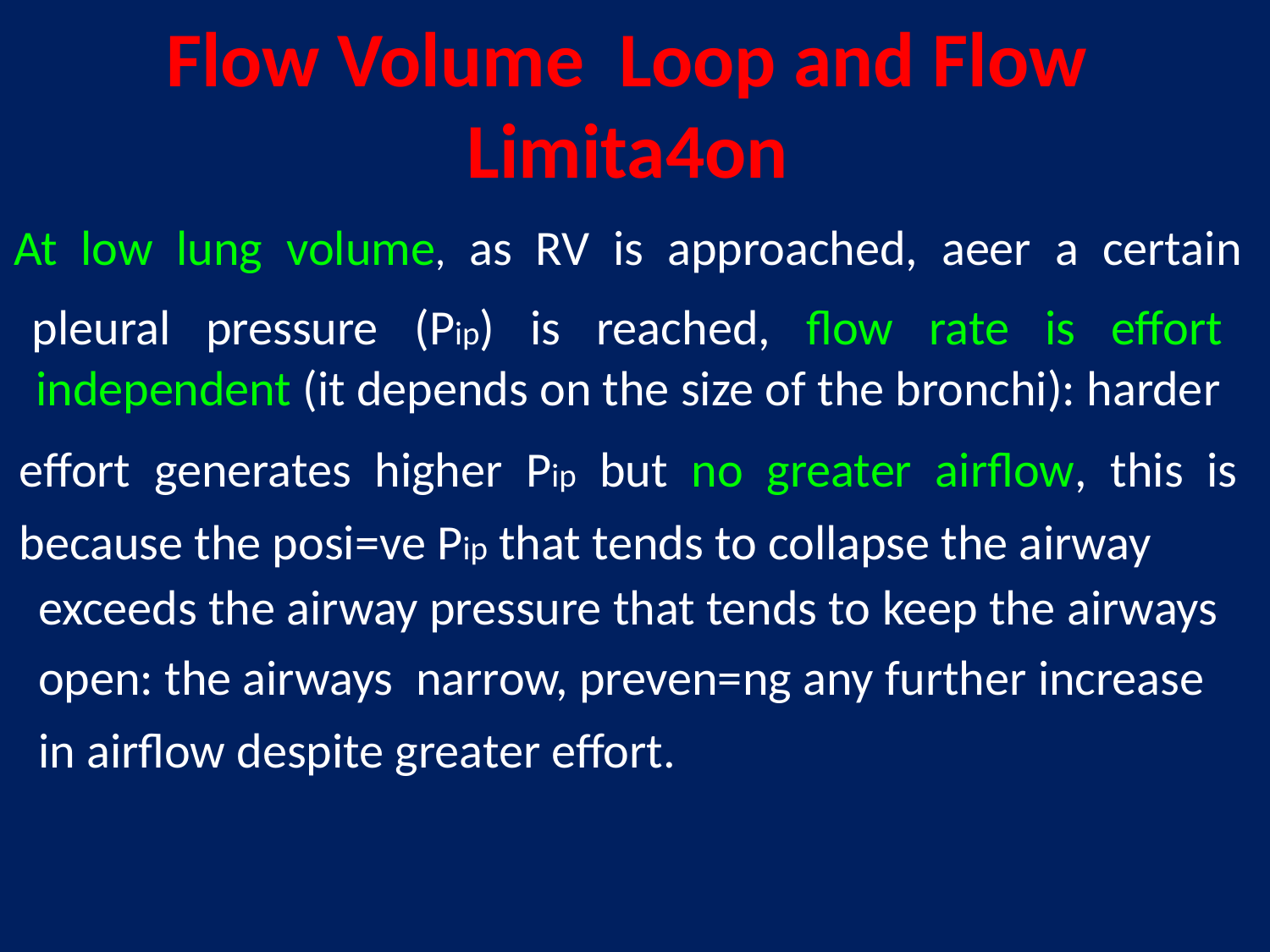

Flow Volume  Loop and Flow
Limita4on
At  low  lung  volume,  as  RV  is  approached,  aeer  a  certain
pleural   pressure   (Pip)   is   reached,   ﬂow   rate   is   eﬀort
independent (it depends on the size of the bronchi): harder
eﬀort  generates  higher  Pip  but  no  greater  airﬂow,  this  is
because the posi=ve Pip that tends to collapse the airway
exceeds the airway pressure that tends to keep the airways
open: the airways  narrow, preven=ng any further increase
in airﬂow despite greater eﬀort.